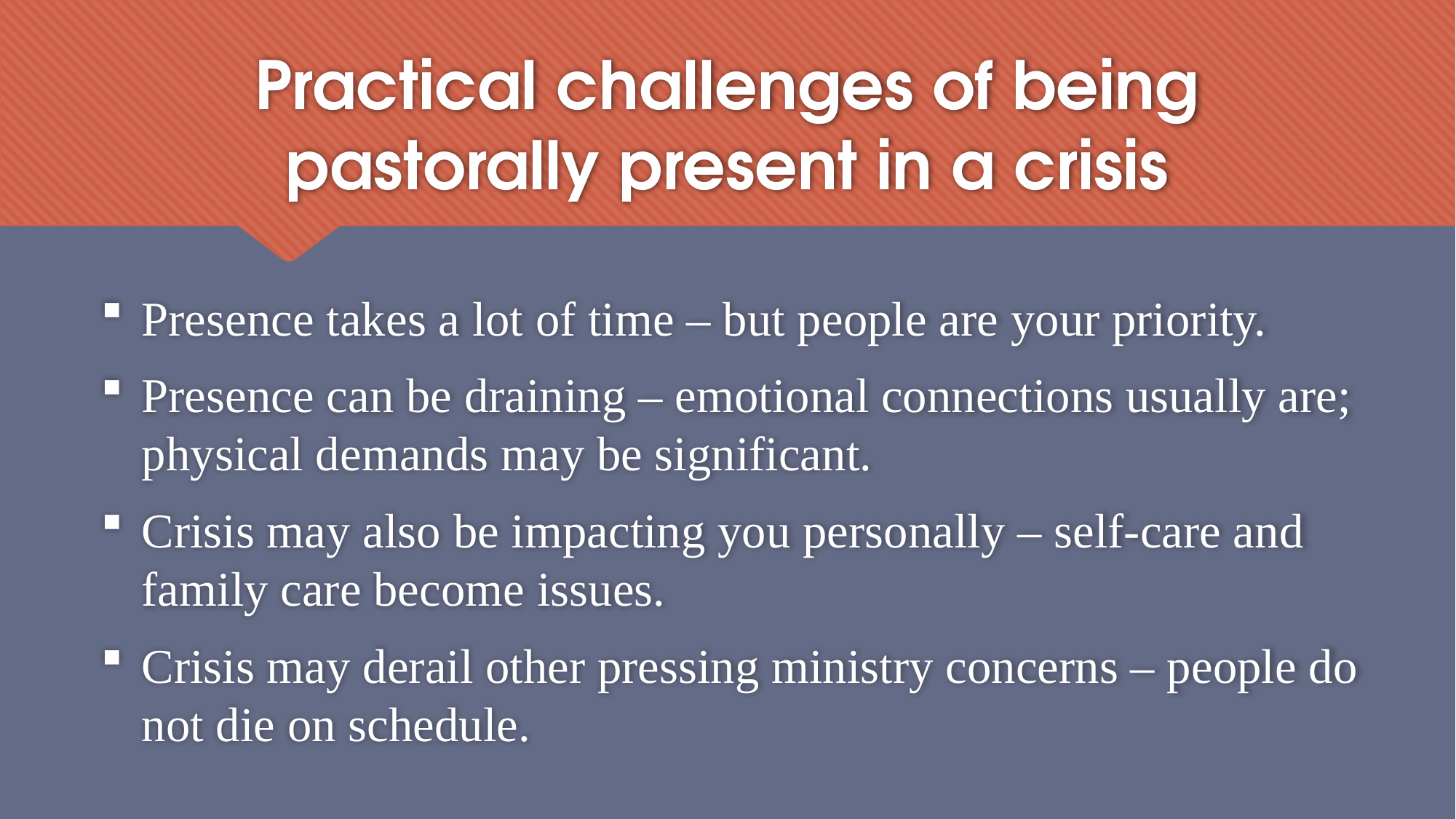

# Practical challenges of being pastorally present in a crisis
Presence takes a lot of time – but people are your priority.
Presence can be draining – emotional connections usually are; physical demands may be significant.
Crisis may also be impacting you personally – self-care and family care become issues.
Crisis may derail other pressing ministry concerns – people do not die on schedule.